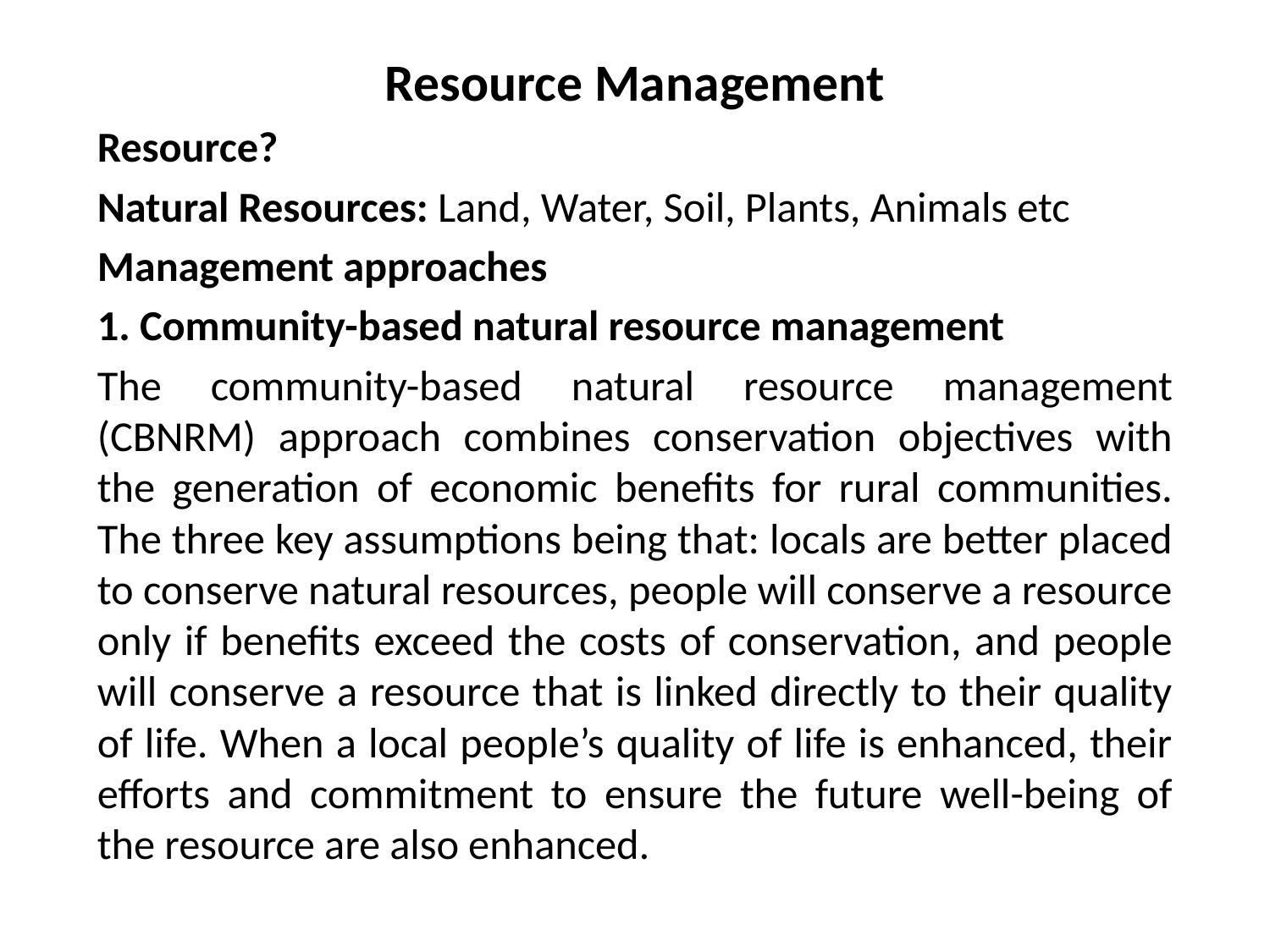

Resource Management
Resource?
Natural Resources: Land, Water, Soil, Plants, Animals etc
Management approaches
1. Community-based natural resource management
The community-based natural resource management (CBNRM) approach combines conservation objectives with the generation of economic benefits for rural communities. The three key assumptions being that: locals are better placed to conserve natural resources, people will conserve a resource only if benefits exceed the costs of conservation, and people will conserve a resource that is linked directly to their quality of life. When a local people’s quality of life is enhanced, their efforts and commitment to ensure the future well-being of the resource are also enhanced.